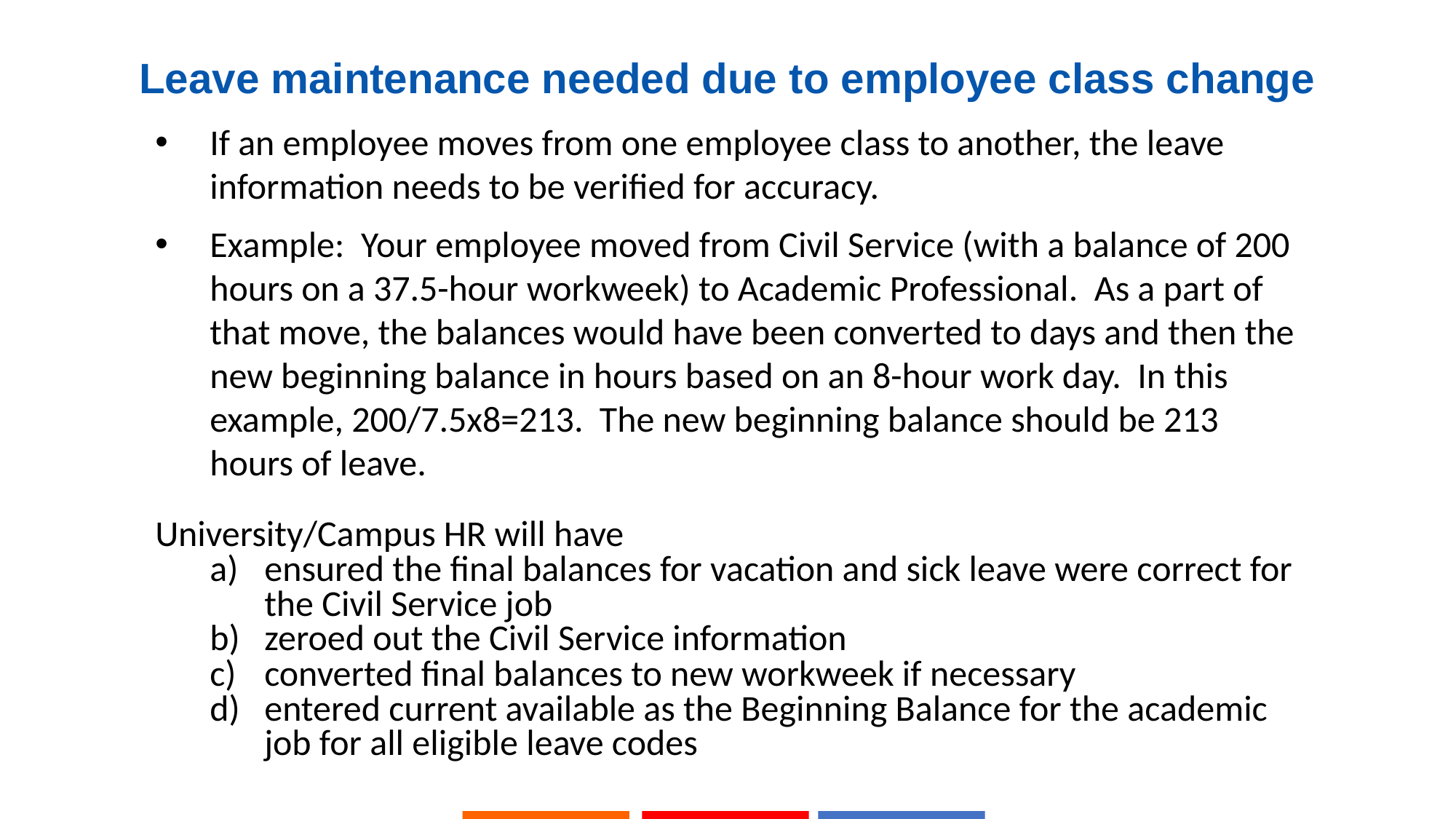

# Leave maintenance needed due to employee class change
If an employee moves from one employee class to another, the leave information needs to be verified for accuracy.

Example:  Your employee moved from Civil Service (with a balance of 200 hours on a 37.5-hour workweek) to Academic Professional.  As a part of that move, the balances would have been converted to days and then the new beginning balance in hours based on an 8-hour work day.  In this example, 200/7.5x8=213.  The new beginning balance should be 213 hours of leave.

University/Campus HR will have
ensured the final balances for vacation and sick leave were correct for the Civil Service job
zeroed out the Civil Service information
converted final balances to new workweek if necessary
entered current available as the Beginning Balance for the academic job for all eligible leave codes